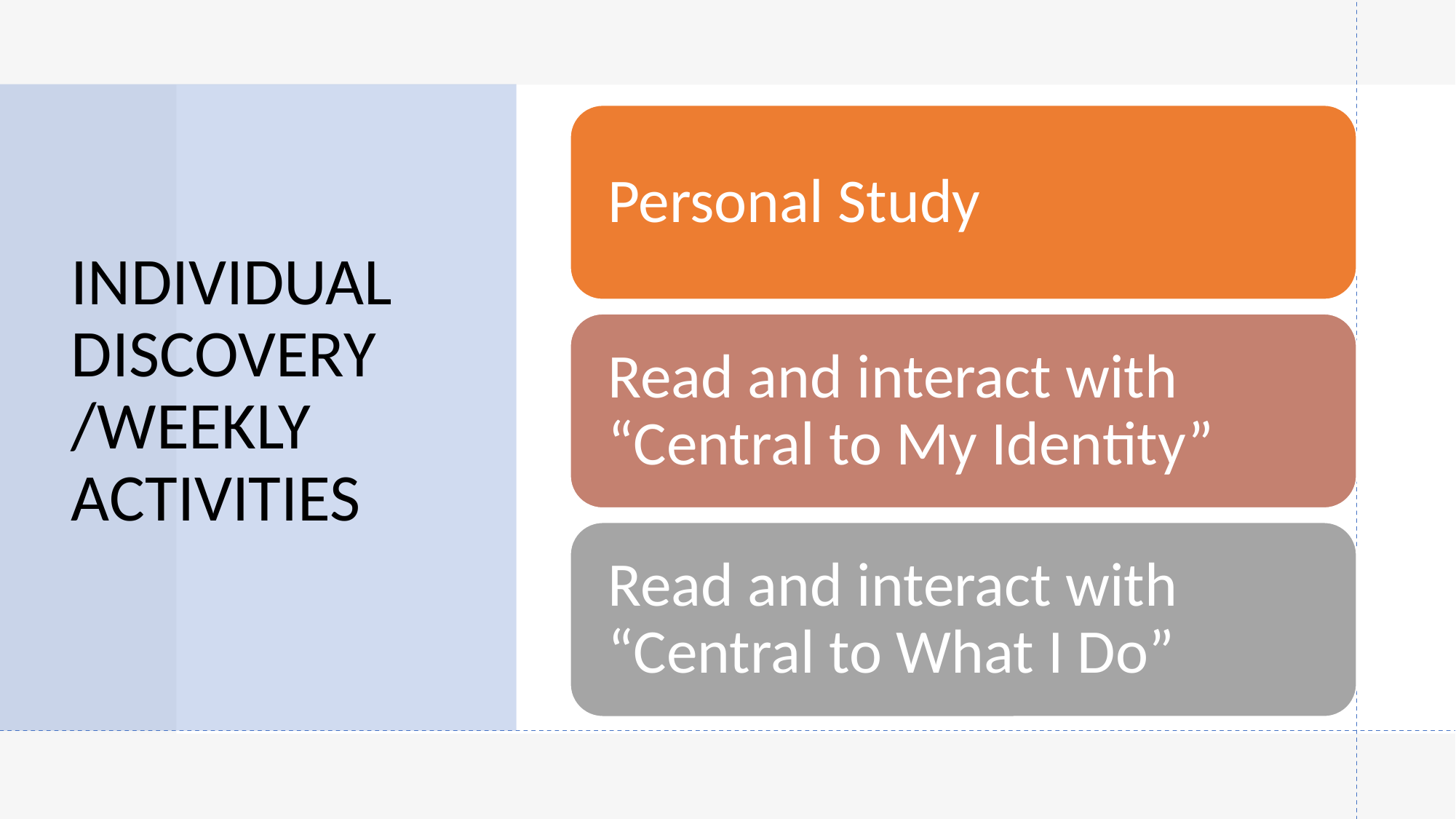

# INDIVIDUAL DISCOVERY /WEEKLY ACTIVITIES

Personal Study
Read and interact with “Central to My Identity”
Read and interact with “Central to What I Do”